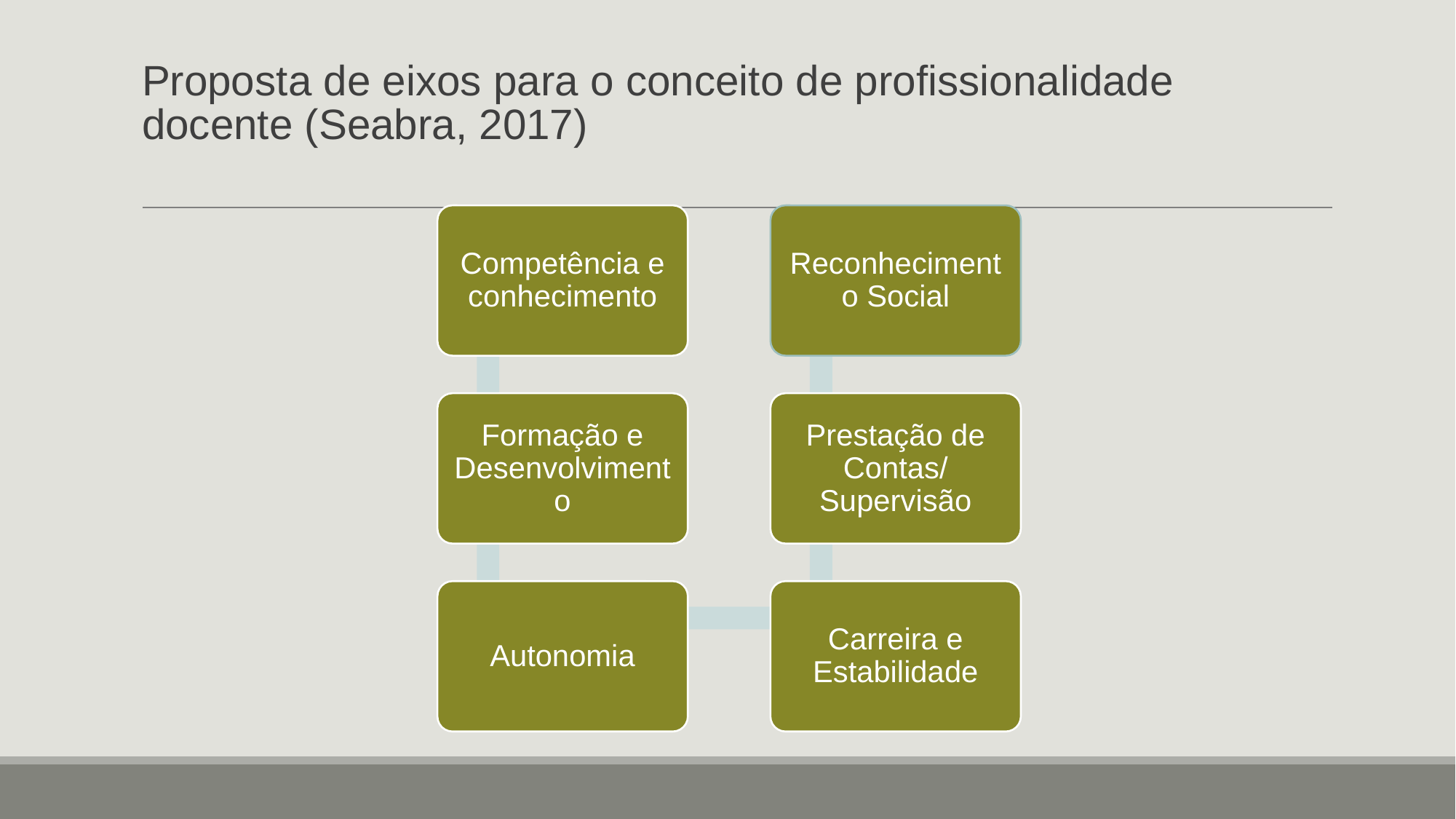

# Proposta de eixos para o conceito de profissionalidade docente (Seabra, 2017)

Competência e conhecimento
Reconhecimento Social

Formação e Desenvolvimento
Prestação de Contas/ Supervisão

Autonomia
Carreira e Estabilidade